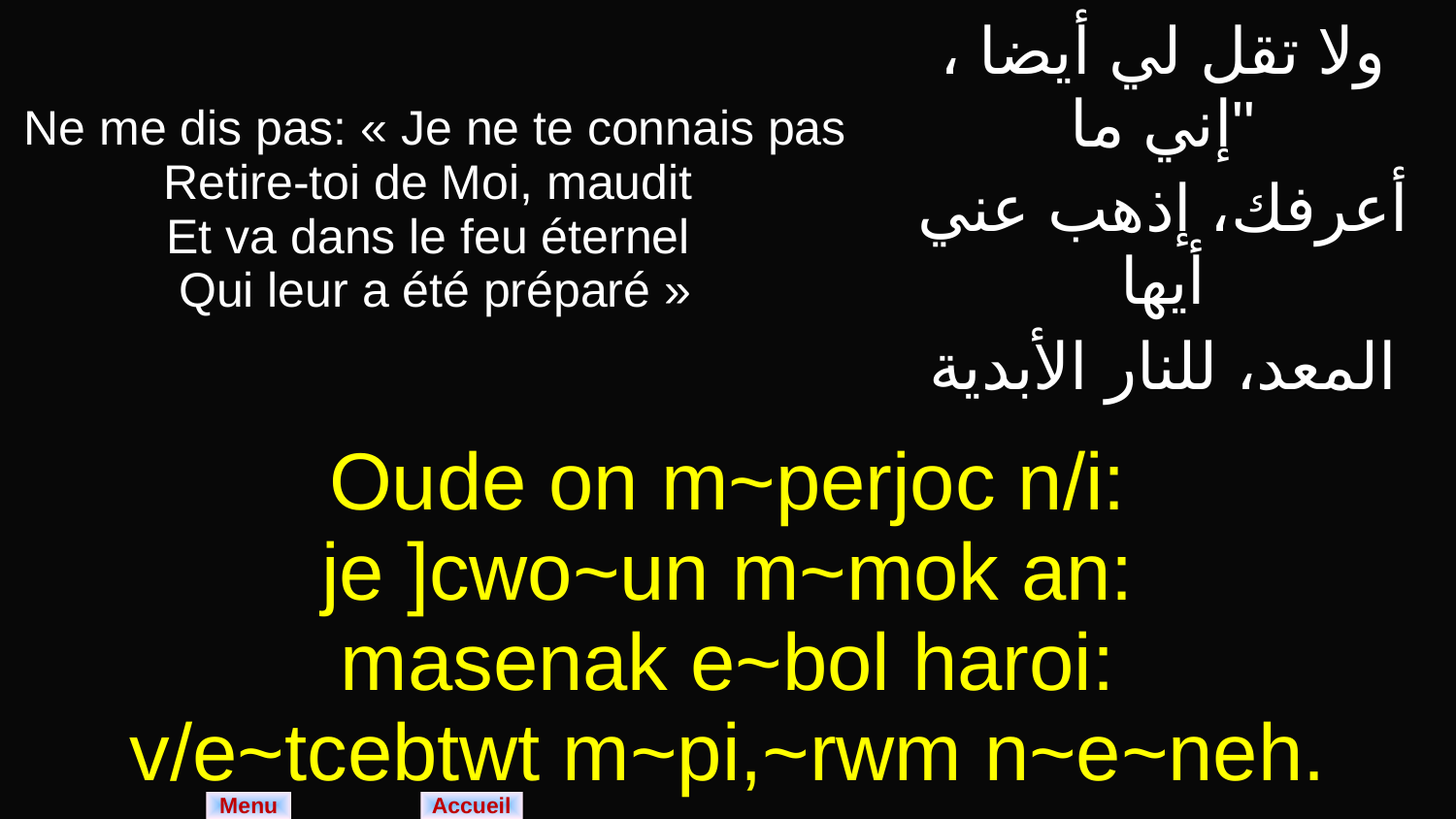

| Ne me dis pas: « Je ne te connais pas Retire-toi de Moi, maudit Et va dans le feu éternel Qui leur a été préparé » | ولا تقل لي أيضا ، "إني ما أعرفك، إذهب عني أيها المعد، للنار الأبدية |
| --- | --- |
| Oude on m~perjoc n/i: je ]cwo~un m~mok an: masenak e~bol haroi: v/e~tcebtwt m~pi,~rwm n~e~neh. |  |
Menu